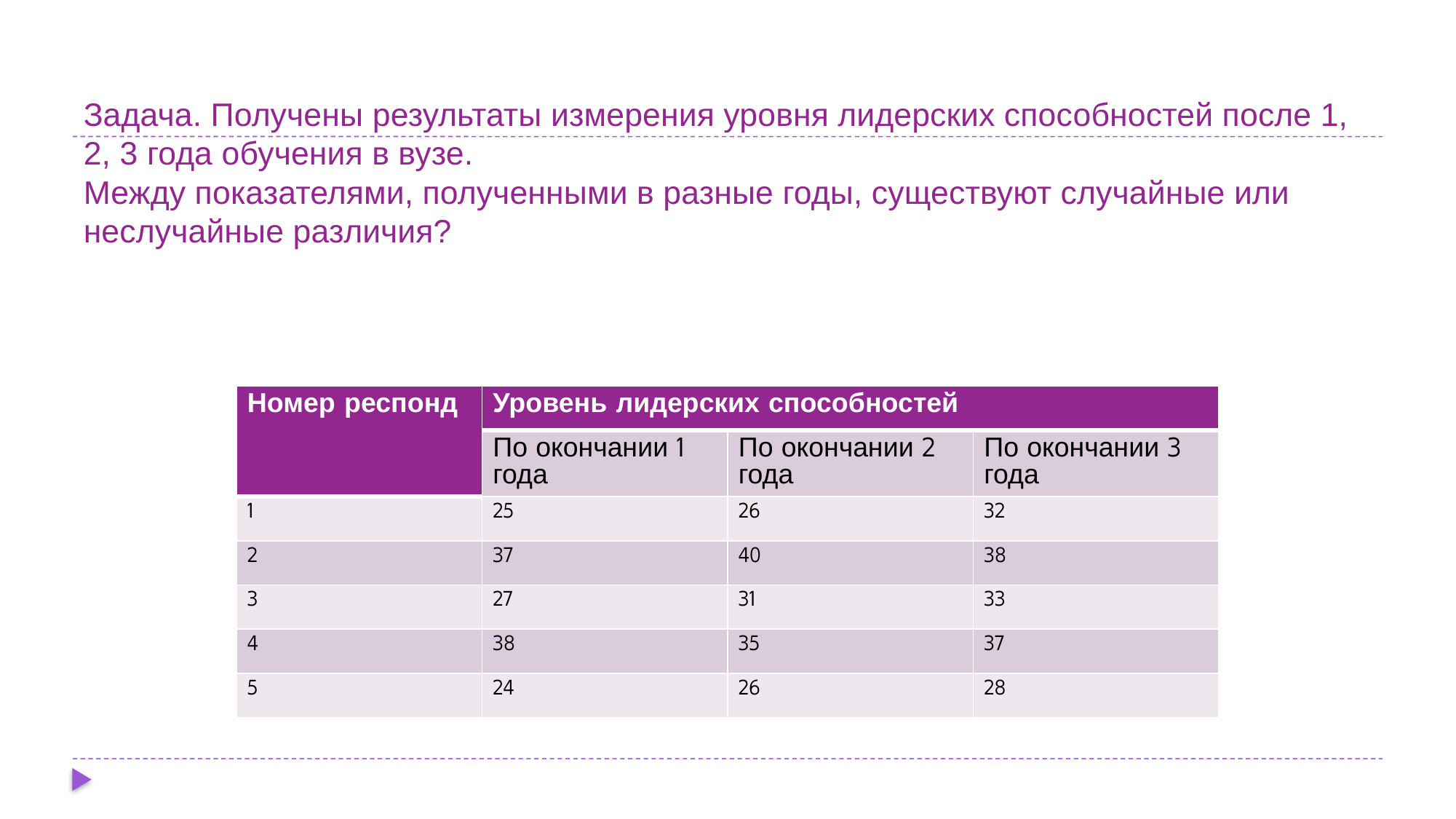

# Задача. Получены результаты измерения уровня лидерских способностей после 1, 2, 3 года обучения в вузе. Между показателями, полученными в разные годы, существуют случайные или неслучайные различия?
| Номер респонд | Уровень лидерских способностей |  |  |
| --- | --- | --- | --- |
|  | По окончании 1 года | По окончании 2 года | По окончании 3 года |
| 1 | 25 | 26 | 32 |
| 2 | 37 | 40 | 38 |
| 3 | 27 | 31 | 33 |
| 4 | 38 | 35 | 37 |
| 5 | 24 | 26 | 28 |